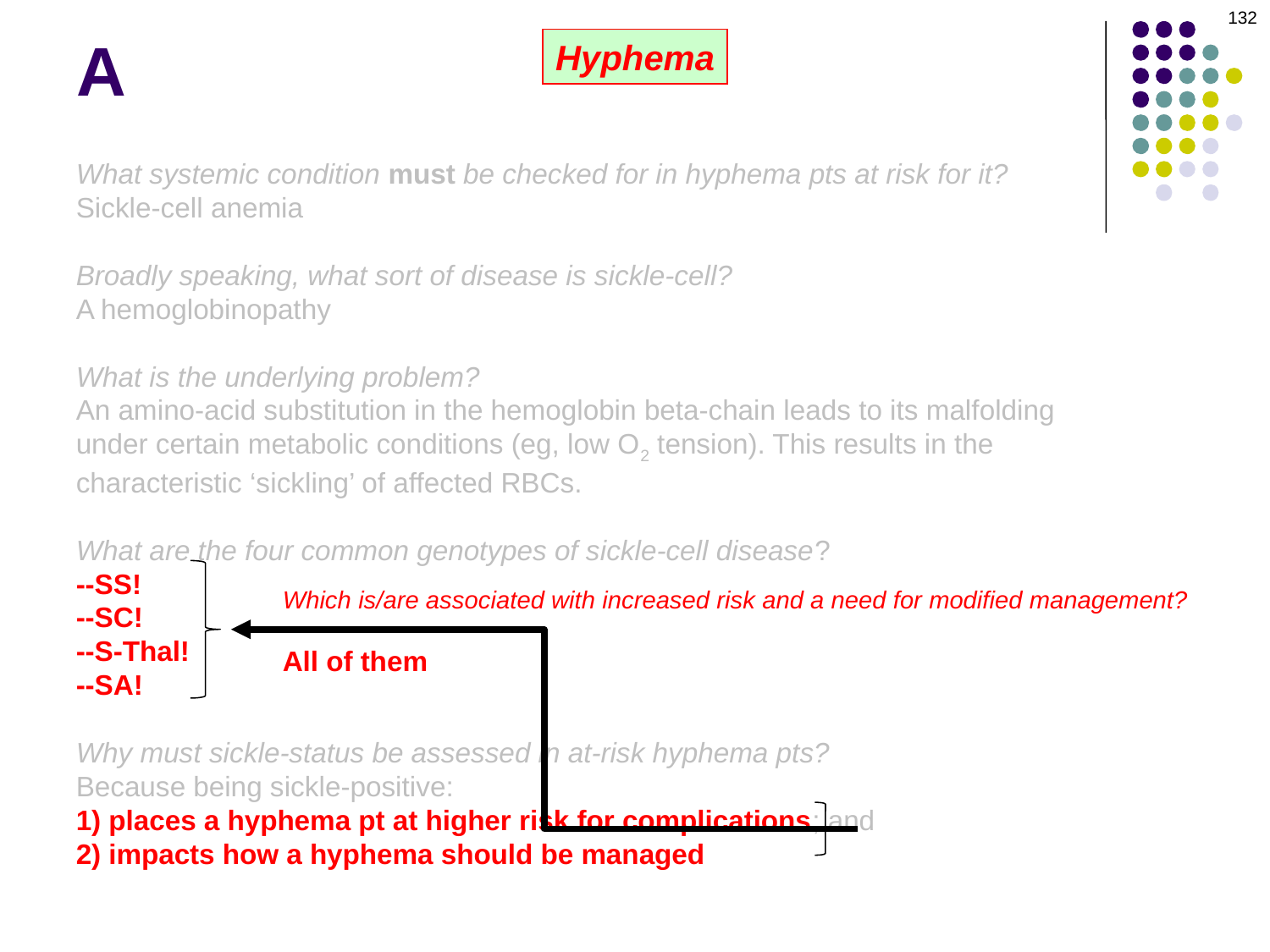

132
# A
Hyphema
What systemic condition must be checked for in hyphema pts at risk for it?
Sickle-cell anemia

Broadly speaking, what sort of disease is sickle-cell?
A hemoglobinopathy

What is the underlying problem?
An amino-acid substitution in the hemoglobin beta-chain leads to its malfolding under certain metabolic conditions (eg, low O2 tension). This results in the characteristic ‘sickling’ of affected RBCs.

What are the four common genotypes of sickle-cell disease?
--SS!
--SC!
--S-Thal!
--SA!

Why must sickle-status be assessed in at-risk hyphema pts?
Because being sickle-positive:
1) places a hyphema pt at higher risk for complications; and
2) impacts how a hyphema should be managed

Which is/are associated with increased risk and a need for modified management?

All of them